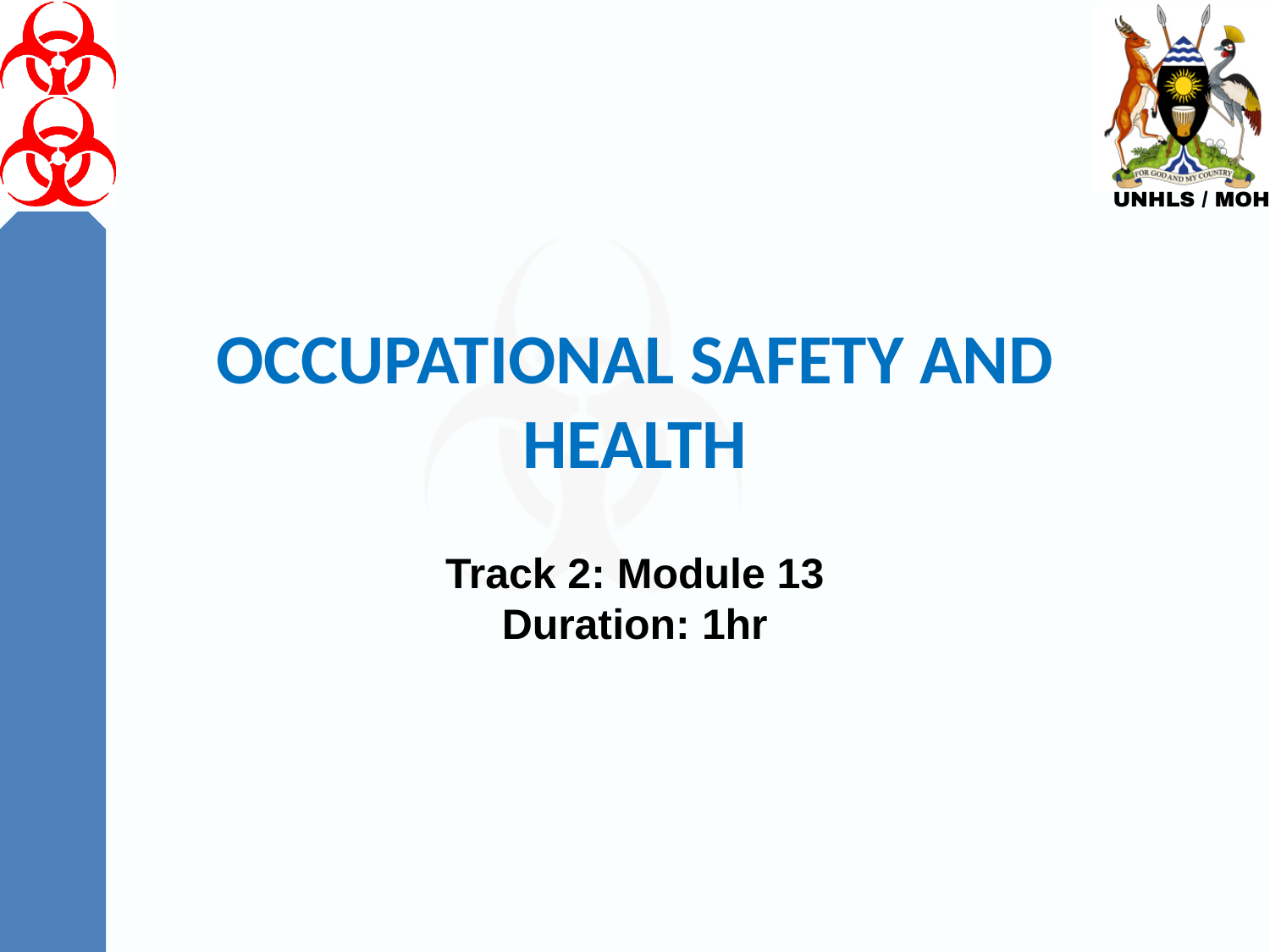

# OCCUPATIONAL SAFETY AND HEALTH
Track 2: Module 13
Duration: 1hr